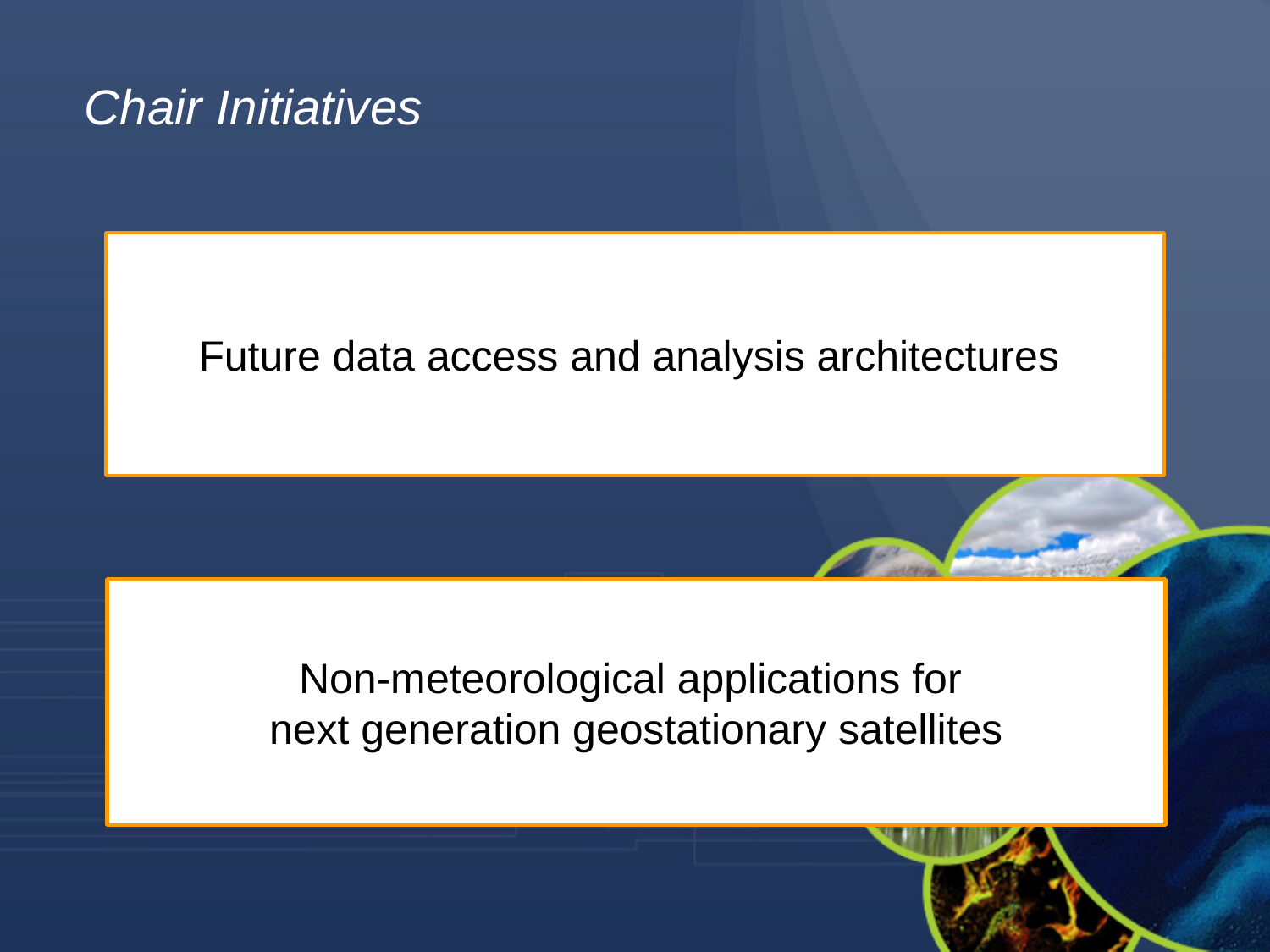

Chair Initiatives
Future data access and analysis architectures
Non-meteorological applications for
next generation geostationary satellites